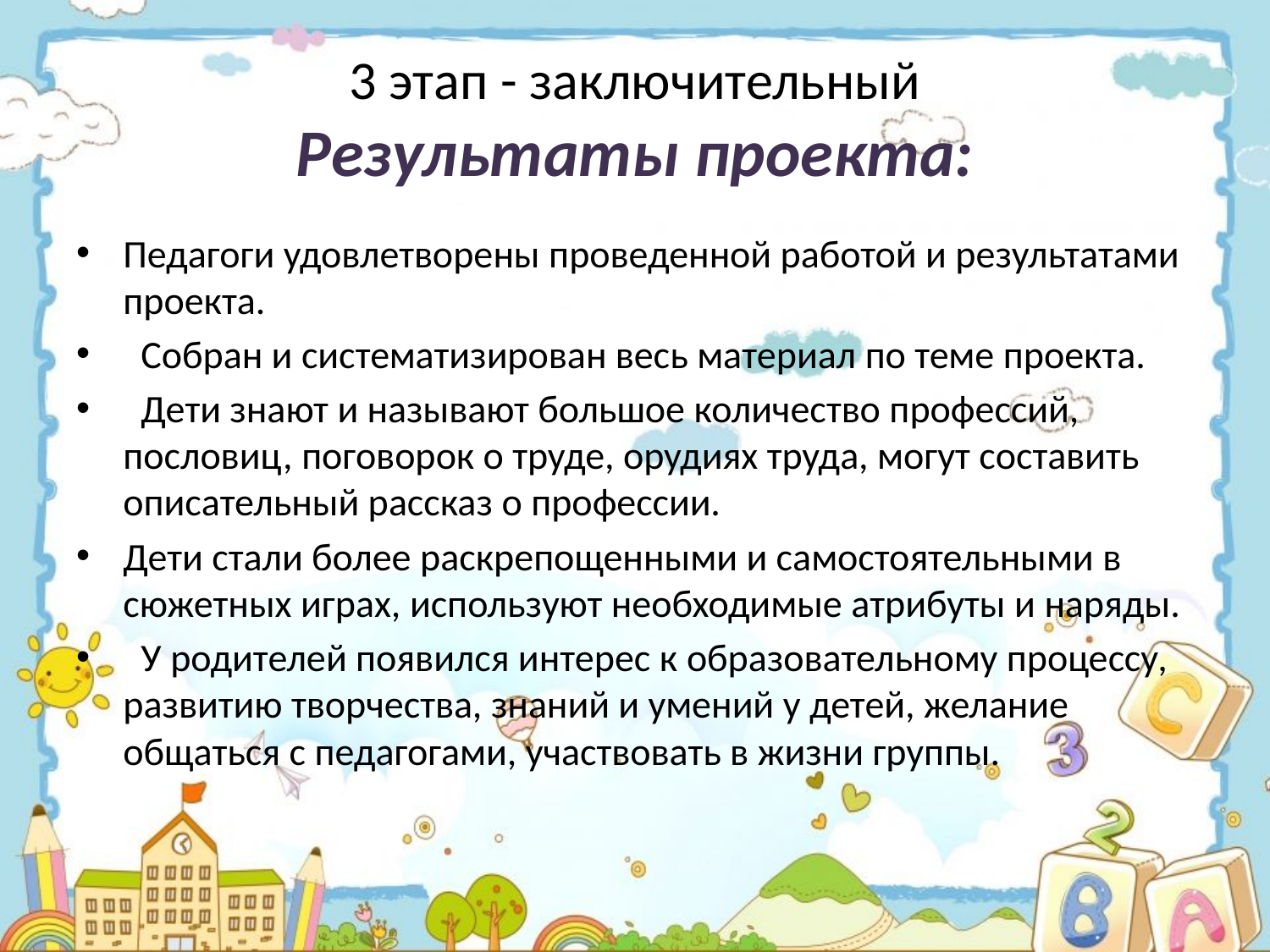

# 3 этап - заключительный Результаты проекта:
Педагоги удовлетворены проведенной работой и результатами проекта.
  Собран и систематизирован весь материал по теме проекта.
  Дети знают и называют большое количество профессий, пословиц, поговорок о труде, орудиях труда, могут составить описательный рассказ о профессии.
Дети стали более раскрепощенными и самостоятельными в сюжетных играх, используют необходимые атрибуты и наряды.
  У родителей появился интерес к образовательному процессу, развитию творчества, знаний и умений у детей, желание общаться с педагогами, участвовать в жизни группы.